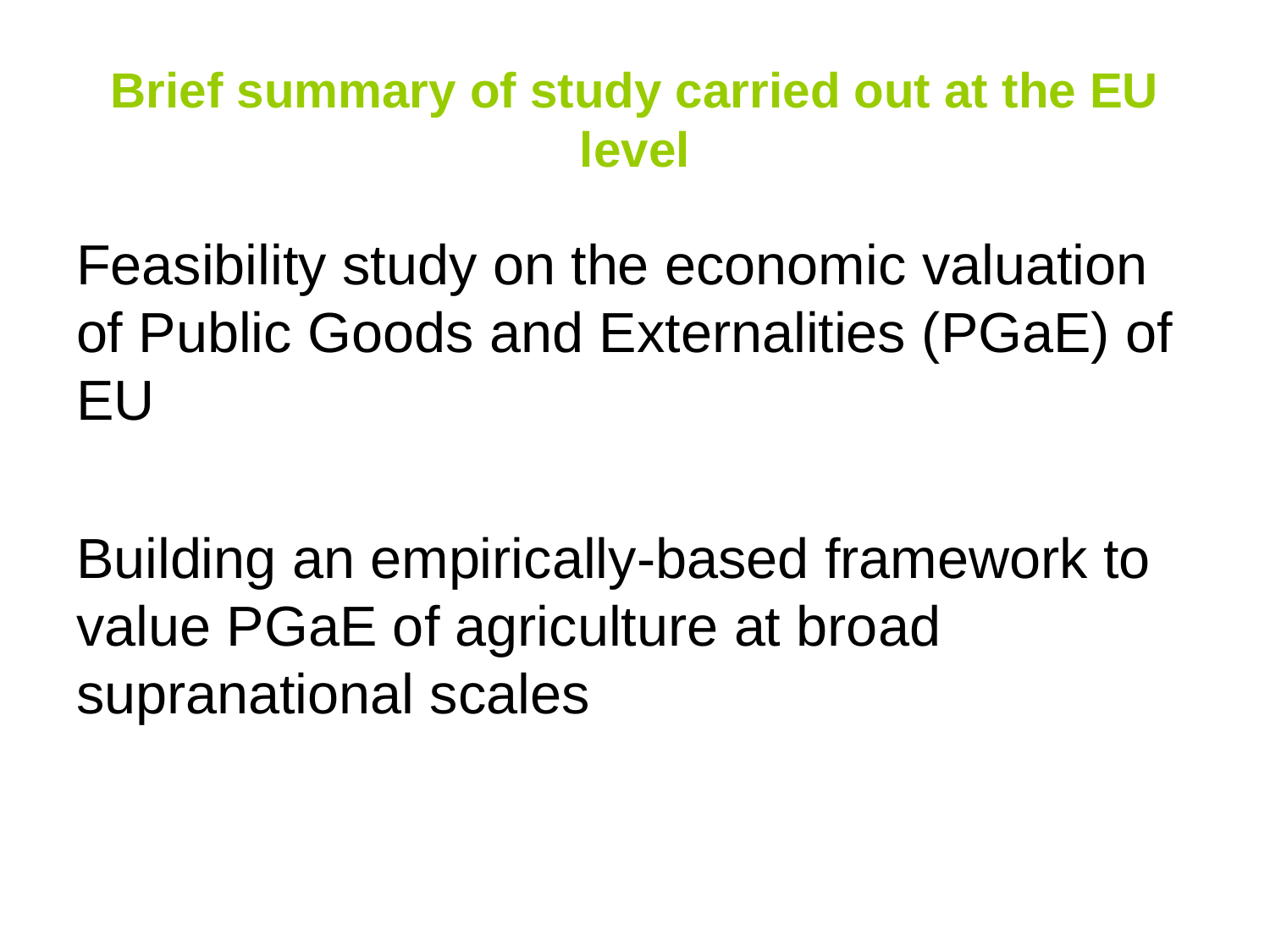

# Brief summary of study carried out at the EU level
Feasibility study on the economic valuation of Public Goods and Externalities (PGaE) of EU

Building an empirically-based framework to value PGaE of agriculture at broad supranational scales